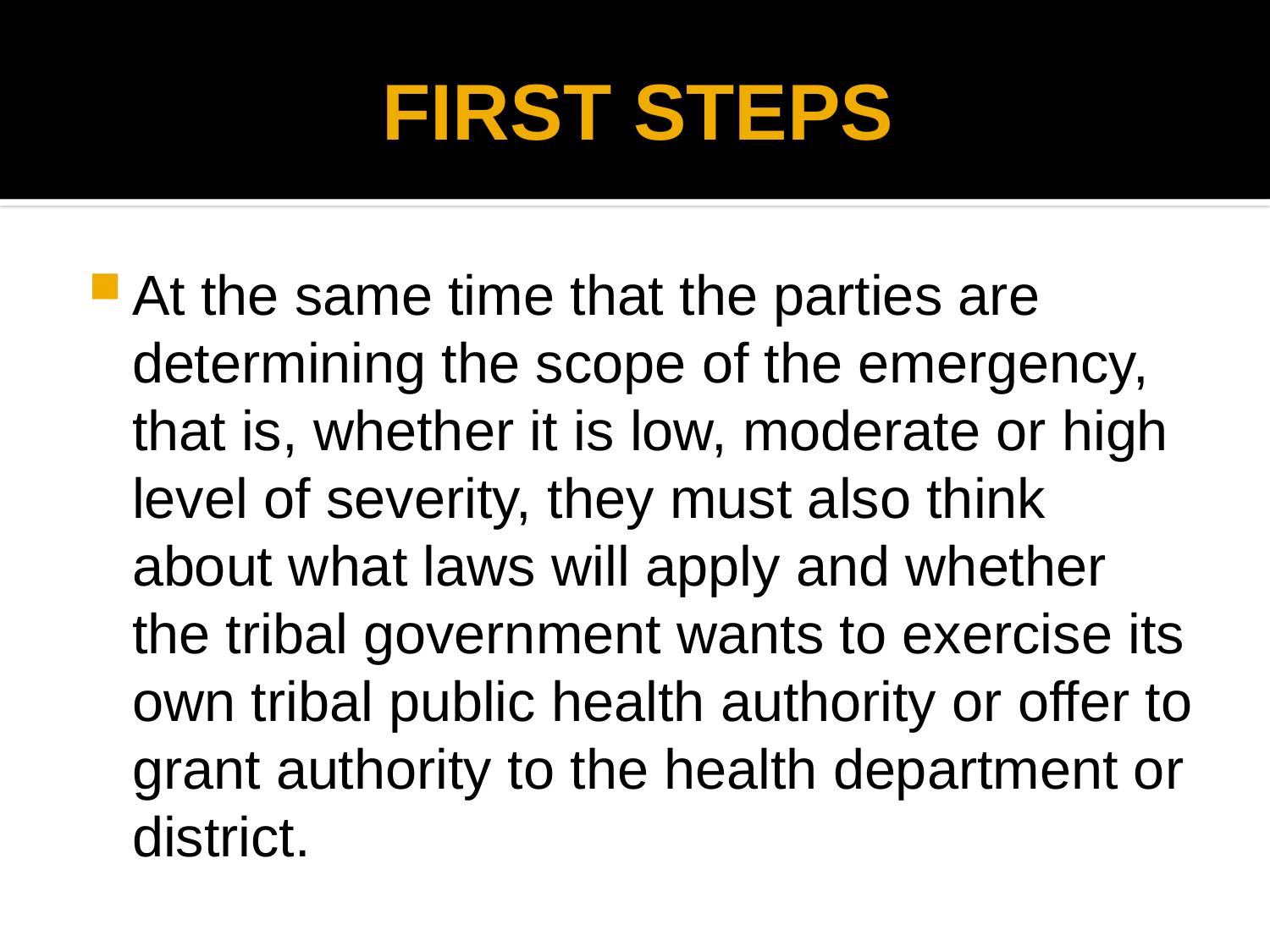

# FIRST STEPS
At the same time that the parties are determining the scope of the emergency, that is, whether it is low, moderate or high level of severity, they must also think about what laws will apply and whether the tribal government wants to exercise its own tribal public health authority or offer to grant authority to the health department or district.